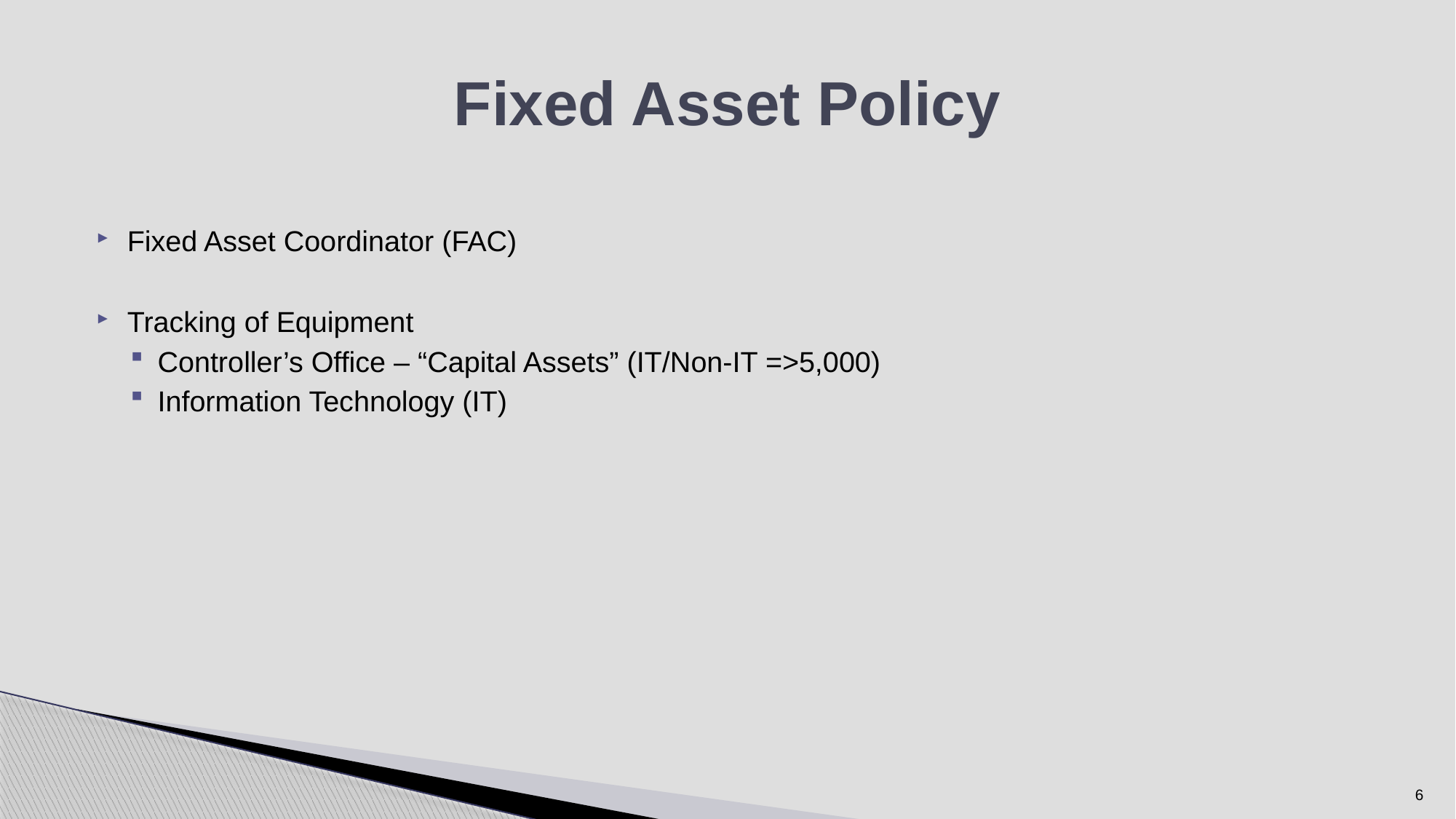

# Fixed Asset Policy

Fixed Asset Coordinator (FAC)

Tracking of Equipment
Controller’s Office – “Capital Assets” (IT/Non-IT =>5,000)
Information Technology (IT)

6